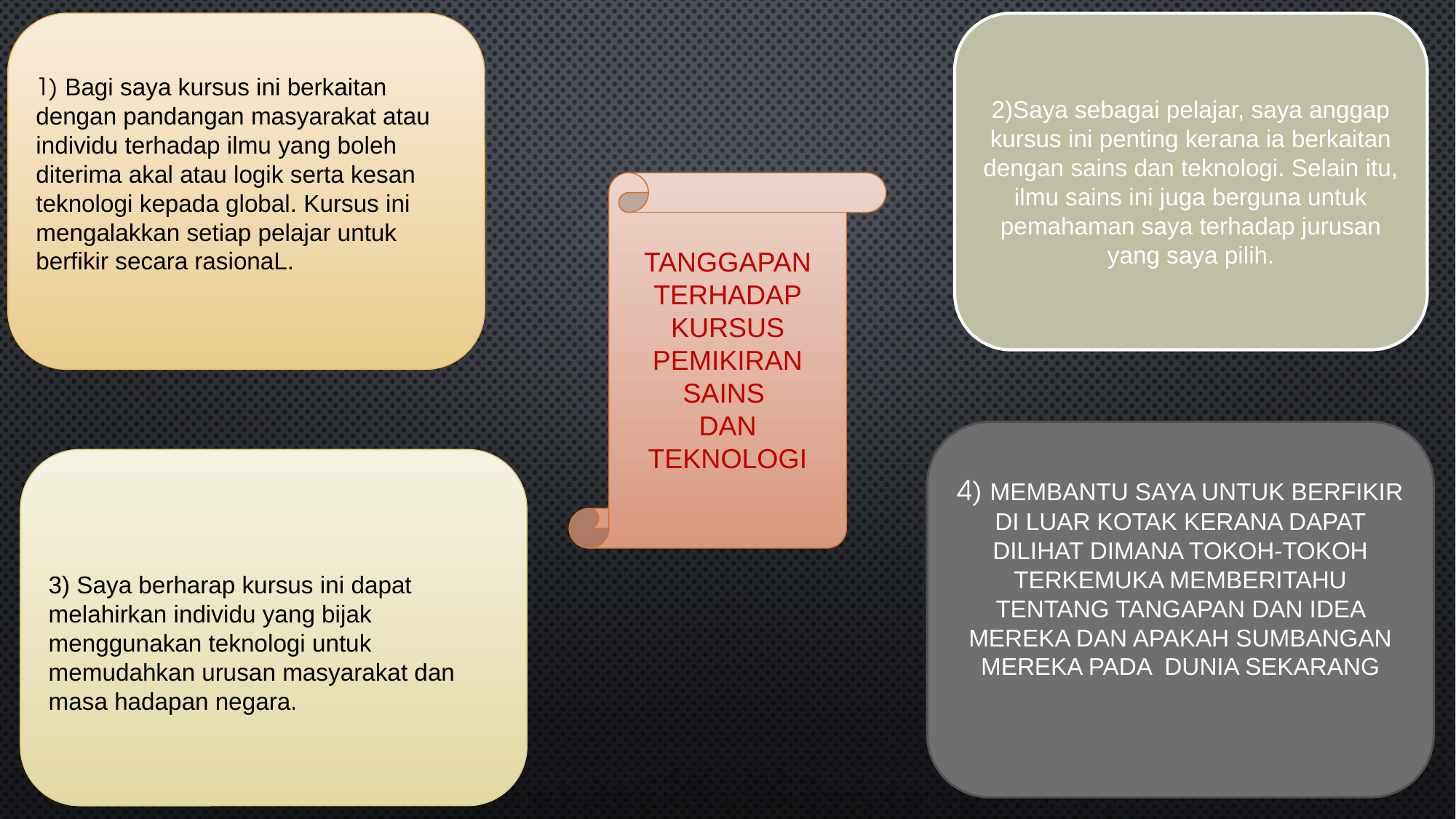

1) Bagi saya kursus ini berkaitan dengan pandangan masyarakat atau individu terhadap ilmu yang boleh diterima akal atau logik serta kesan teknologi kepada global. Kursus ini mengalakkan setiap pelajar untuk berfikir secara rasionaL.

2)Saya sebagai pelajar, saya anggap kursus ini penting kerana ia berkaitan dengan sains dan teknologi. Selain itu, ilmu sains ini juga berguna untuk pemahaman saya terhadap jurusan yang saya pilih.

TANGGAPAN TERHADAP KURSUS PEMIKIRAN SAINS
DAN TEKNOLOGI
4) MEMBANTU SAYA UNTUK BERFIKIR DI LUAR KOTAK KERANA DAPAT DILIHAT DIMANA TOKOH-TOKOH TERKEMUKA MEMBERITAHU TENTANG TANGAPAN DAN IDEA MEREKA DAN APAKAH SUMBANGAN MEREKA PADA  DUNIA SEKARANG

3) Saya berharap kursus ini dapat melahirkan individu yang bijak menggunakan teknologi untuk memudahkan urusan masyarakat dan masa hadapan negara.